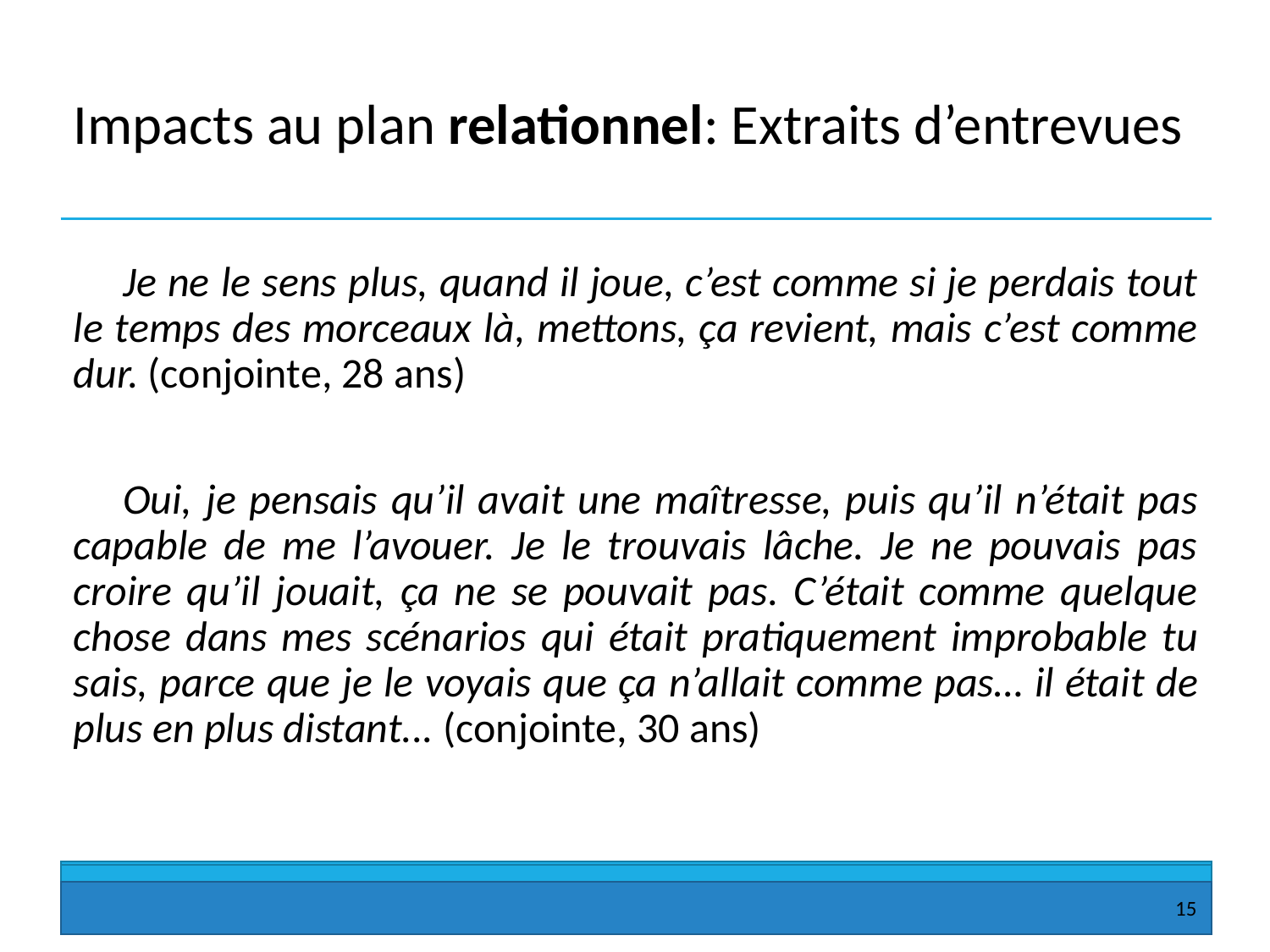

# Impacts au plan relationnel: Extraits d’entrevues
Je ne le sens plus, quand il joue, c’est comme si je perdais tout le temps des morceaux là, mettons, ça revient, mais c’est comme dur. (conjointe, 28 ans)

Oui, je pensais qu’il avait une maîtresse, puis qu’il n’était pas capable de me l’avouer. Je le trouvais lâche. Je ne pouvais pas croire qu’il jouait, ça ne se pouvait pas. C’était comme quelque chose dans mes scénarios qui était pratiquement improbable tu sais, parce que je le voyais que ça n’allait comme pas… il était de plus en plus distant... (conjointe, 30 ans)

15